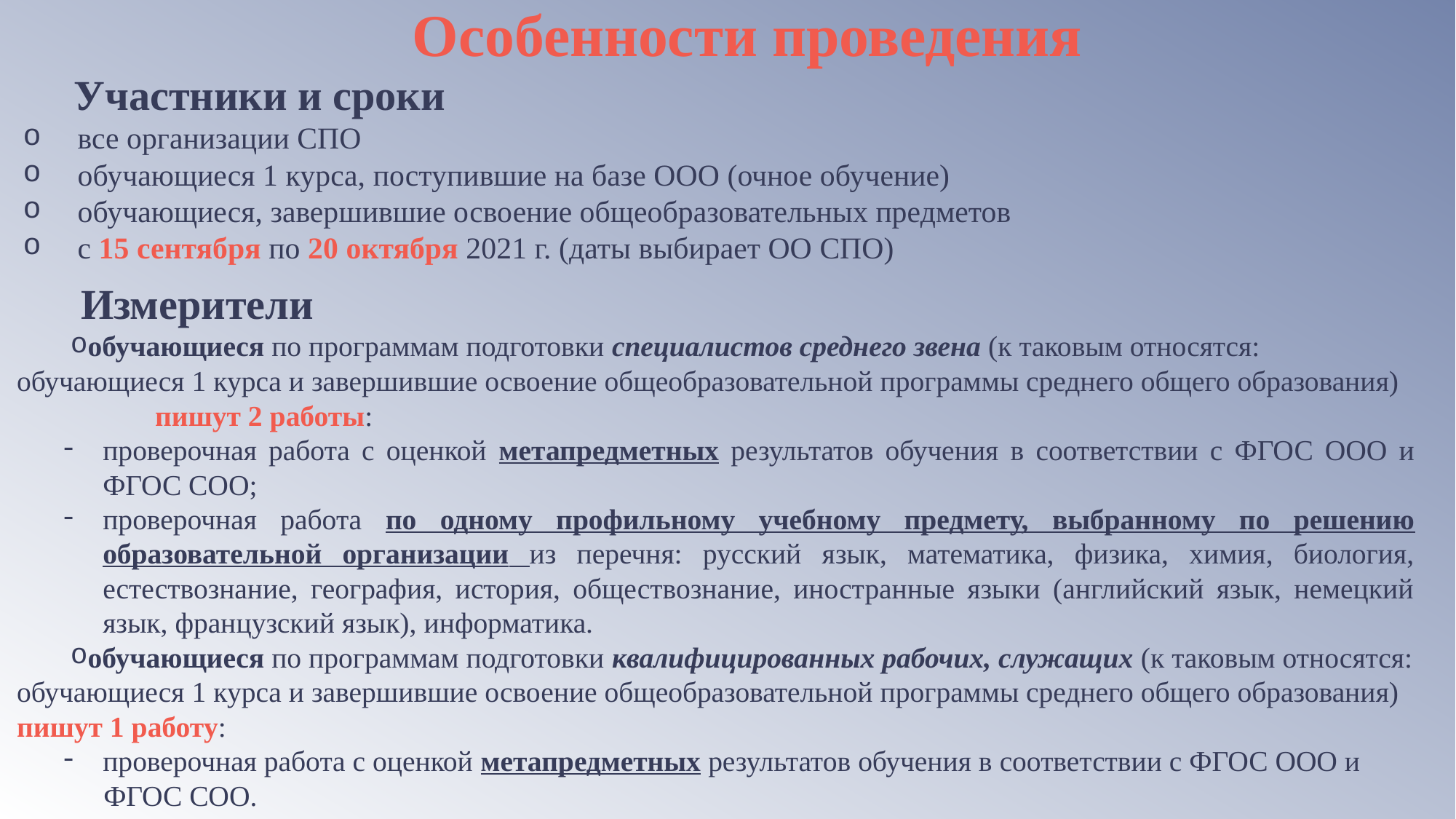

# Особенности проведения
Участники и сроки
все организации СПО
обучающиеся 1 курса, поступившие на базе ООО (очное обучение)
обучающиеся, завершившие освоение общеобразовательных предметов
с 15 сентября по 20 октября 2021 г. (даты выбирает ОО СПО)
Измерители
обучающиеся по программам подготовки специалистов среднего звена (к таковым относятся: обучающиеся 1 курса и завершившие освоение общеобразовательной программы среднего общего образования)                      пишут 2 работы:
проверочная работа с оценкой метапредметных результатов обучения в соответствии с ФГОС ООО и ФГОС СОО;
проверочная работа по одному профильному учебному предмету, выбранному по решению образовательной организации из перечня: русский язык, математика, физика, химия, биология, естествознание, география, история, обществознание, иностранные языки (английский язык, немецкий язык, французский язык), информатика.
обучающиеся по программам подготовки квалифицированных рабочих, служащих (к таковым относятся: обучающиеся 1 курса и завершившие освоение общеобразовательной программы среднего общего образования) пишут 1 работу:
проверочная работа с оценкой метапредметных результатов обучения в соответствии с ФГОС ООО и
      ФГОС СОО.